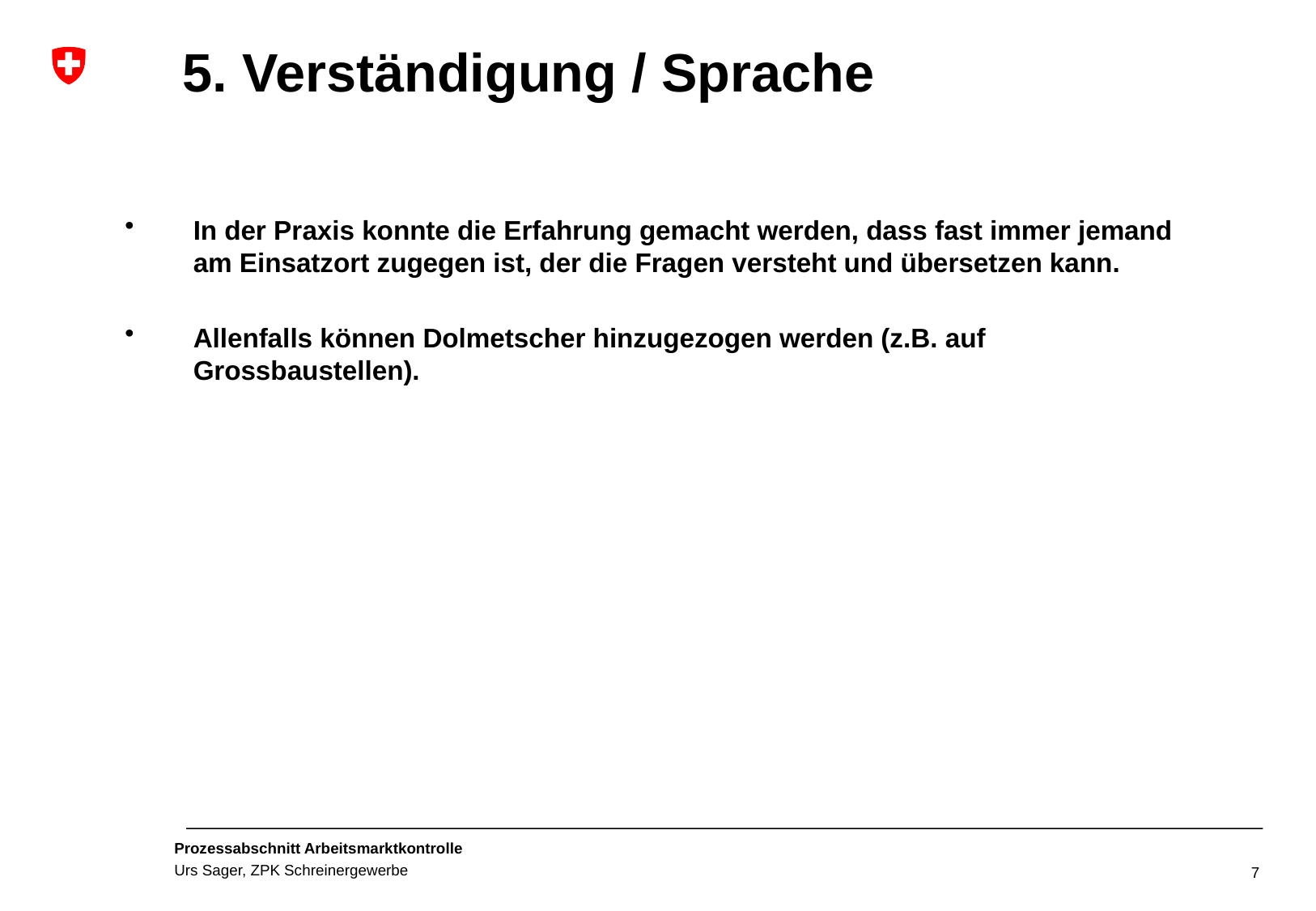

5. Verständigung / Sprache
In der Praxis konnte die Erfahrung gemacht werden, dass fast immer jemand am Einsatzort zugegen ist, der die Fragen versteht und übersetzen kann.

Allenfalls können Dolmetscher hinzugezogen werden (z.B. auf Grossbaustellen).
7